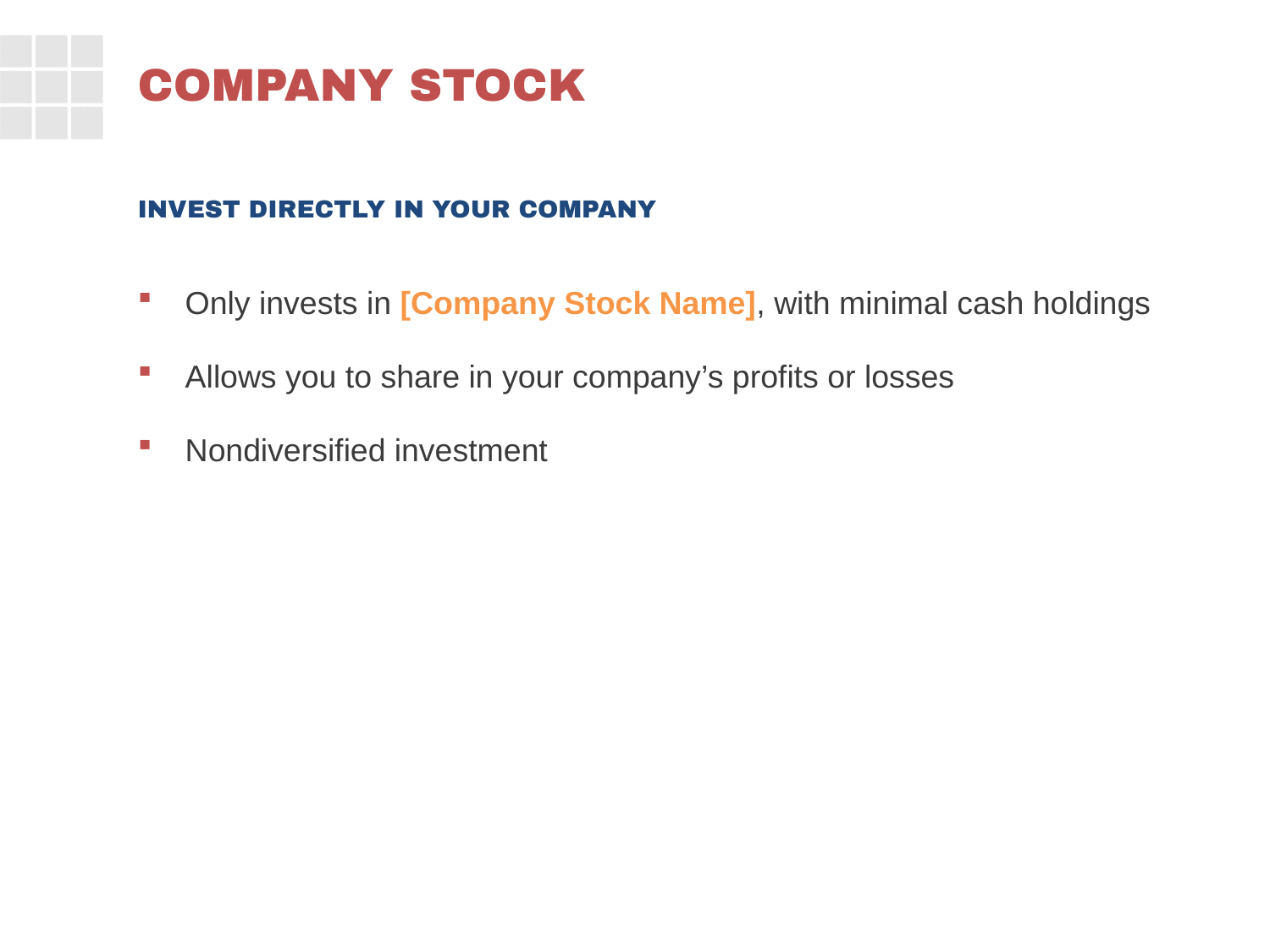

COMPANY STOCK
Invest directly in your company
Only invests in [Company Stock Name], with minimal cash holdings
Allows you to share in your company’s profits or losses
Nondiversified investment
Company Stock Option
(Slide Never Used for Small Company Plans)